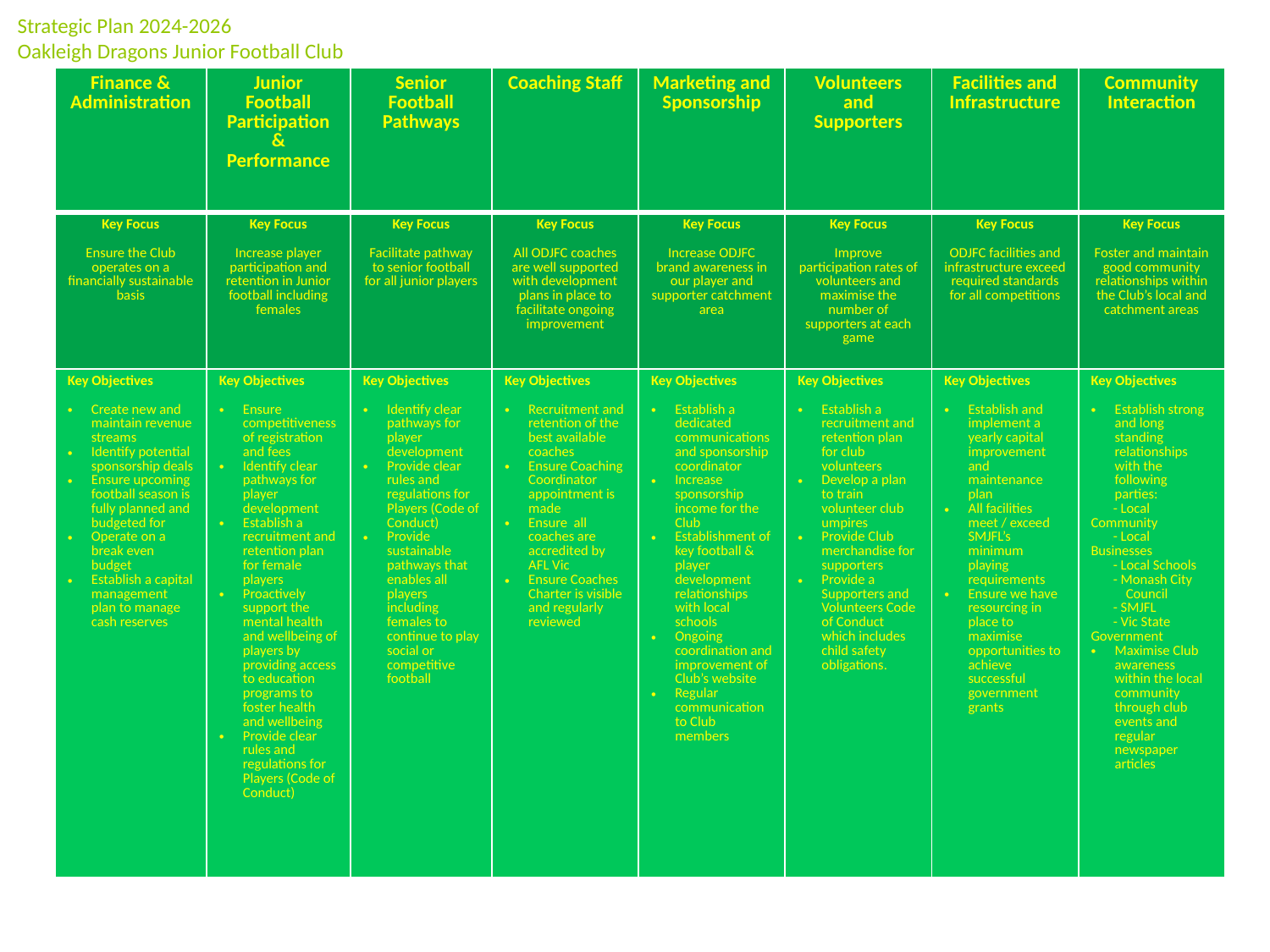

Strategic Plan 2024-2026
Oakleigh Dragons Junior Football Club
| Finance & Administration | Junior Football Participation & Performance | Senior Football Pathways | Coaching Staff | Marketing and Sponsorship | Volunteers and Supporters | Facilities and Infrastructure | Community Interaction |
| --- | --- | --- | --- | --- | --- | --- | --- |
| Key Focus Ensure the Club operates on a financially sustainable basis | Key Focus Increase player participation and retention in Junior football including females | Key Focus Facilitate pathway to senior football for all junior players | Key Focus All ODJFC coaches are well supported with development plans in place to facilitate ongoing improvement | Key Focus Increase ODJFC brand awareness in our player and supporter catchment area | Key Focus Improve participation rates of volunteers and maximise the number of supporters at each game | Key Focus ODJFC facilities and infrastructure exceed required standards for all competitions | Key Focus Foster and maintain good community relationships within the Club’s local and catchment areas |
| Key Objectives Create new and maintain revenue streams Identify potential sponsorship deals Ensure upcoming football season is fully planned and budgeted for Operate on a break even budget Establish a capital management plan to manage cash reserves | Key Objectives Ensure competitiveness of registration and fees Identify clear pathways for player development Establish a recruitment and retention plan for female players Proactively support the mental health and wellbeing of players by providing access to education programs to foster health and wellbeing Provide clear rules and regulations for Players (Code of Conduct) | Key Objectives Identify clear pathways for player development Provide clear rules and regulations for Players (Code of Conduct) Provide sustainable pathways that enables all players including females to continue to play social or competitive football | Key Objectives Recruitment and retention of the best available coaches Ensure Coaching Coordinator appointment is made Ensure all coaches are accredited by AFL Vic Ensure Coaches Charter is visible and regularly reviewed | Key Objectives Establish a dedicated communications and sponsorship coordinator Increase sponsorship income for the Club Establishment of key football & player development relationships with local schools Ongoing coordination and improvement of Club’s website Regular communication to Club members | Key Objectives Establish a recruitment and retention plan for club volunteers Develop a plan to train volunteer club umpires Provide Club merchandise for supporters Provide a Supporters and Volunteers Code of Conduct which includes child safety obligations. | Key Objectives Establish and implement a yearly capital improvement and maintenance plan All facilities meet / exceed SMJFL’s minimum playing requirements Ensure we have resourcing in place to maximise opportunities to achieve successful government grants | Key Objectives Establish strong and long standing relationships with the following parties: - Local Community - Local Businesses - Local Schools - Monash City Council - SMJFL - Vic State Government Maximise Club awareness within the local community through club events and regular newspaper articles |